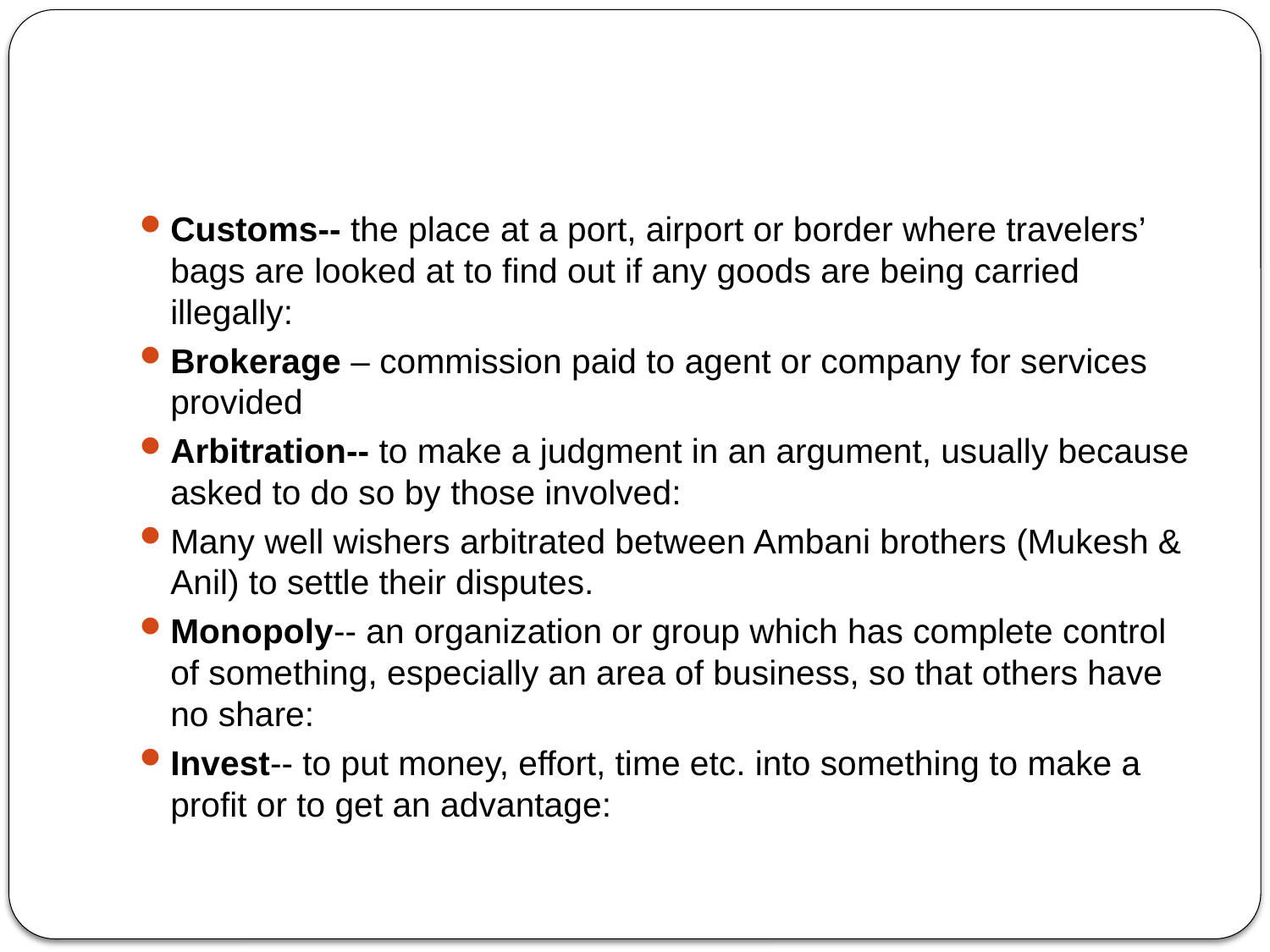

#
Customs-- the place at a port, airport or border where travelers’ bags are looked at to find out if any goods are being carried illegally:
Brokerage – commission paid to agent or company for services provided
Arbitration-- to make a judgment in an argument, usually because asked to do so by those involved:
Many well wishers arbitrated between Ambani brothers (Mukesh & Anil) to settle their disputes.
Monopoly-- an organization or group which has complete control of something, especially an area of business, so that others have no share:
Invest-- to put money, effort, time etc. into something to make a profit or to get an advantage: